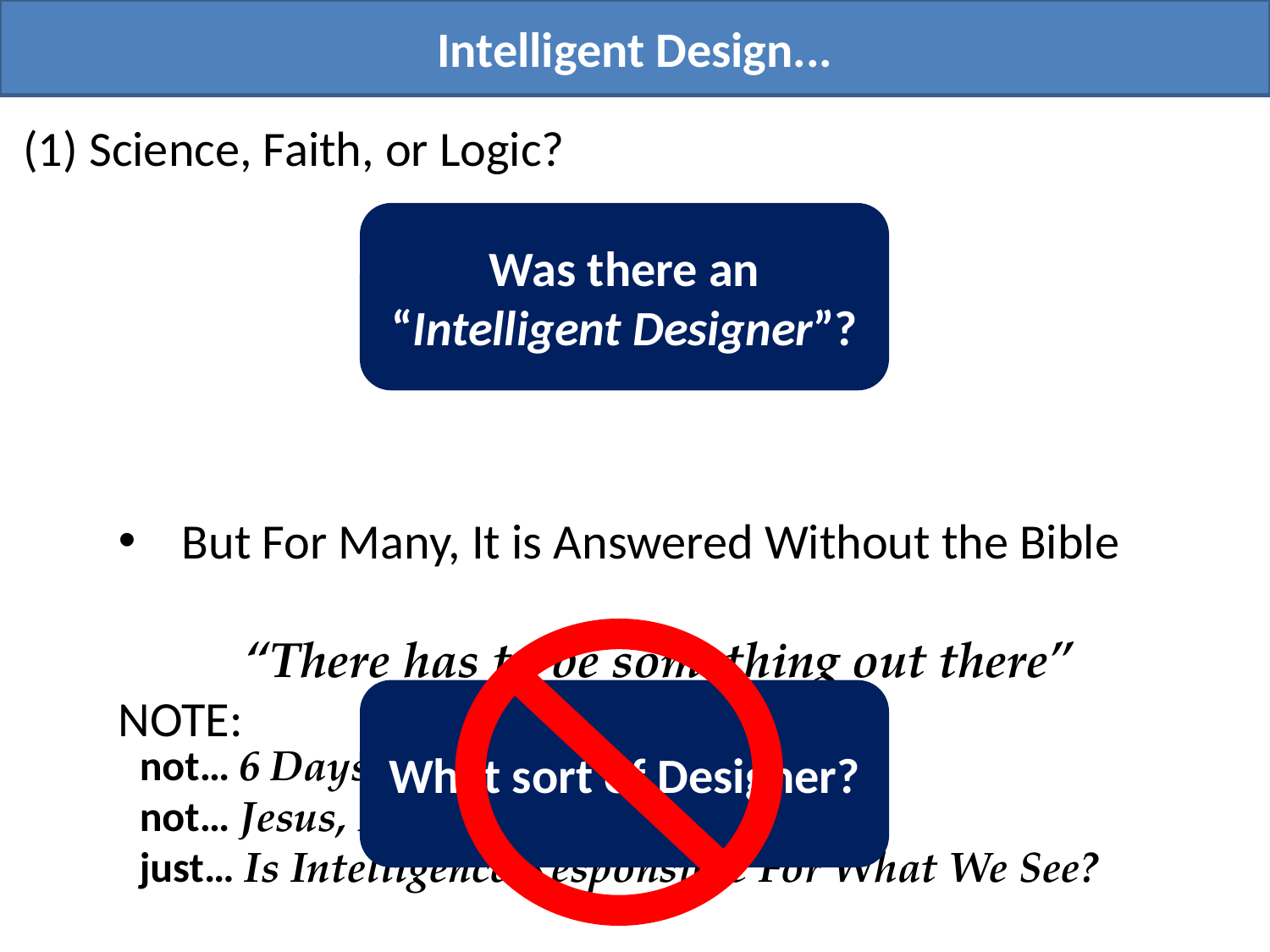

Intelligent Design...
(1) Science, Faith, or Logic?
Was there an
“Intelligent Designer”?

But For Many, It is Answered Without the Bible

	“There has to be something out there”
NOTE:

What sort of Designer?
not… 6 Days of Creation
not… Jesus, Born of Virgin
just… Is Intelligence Responsible For What We See?